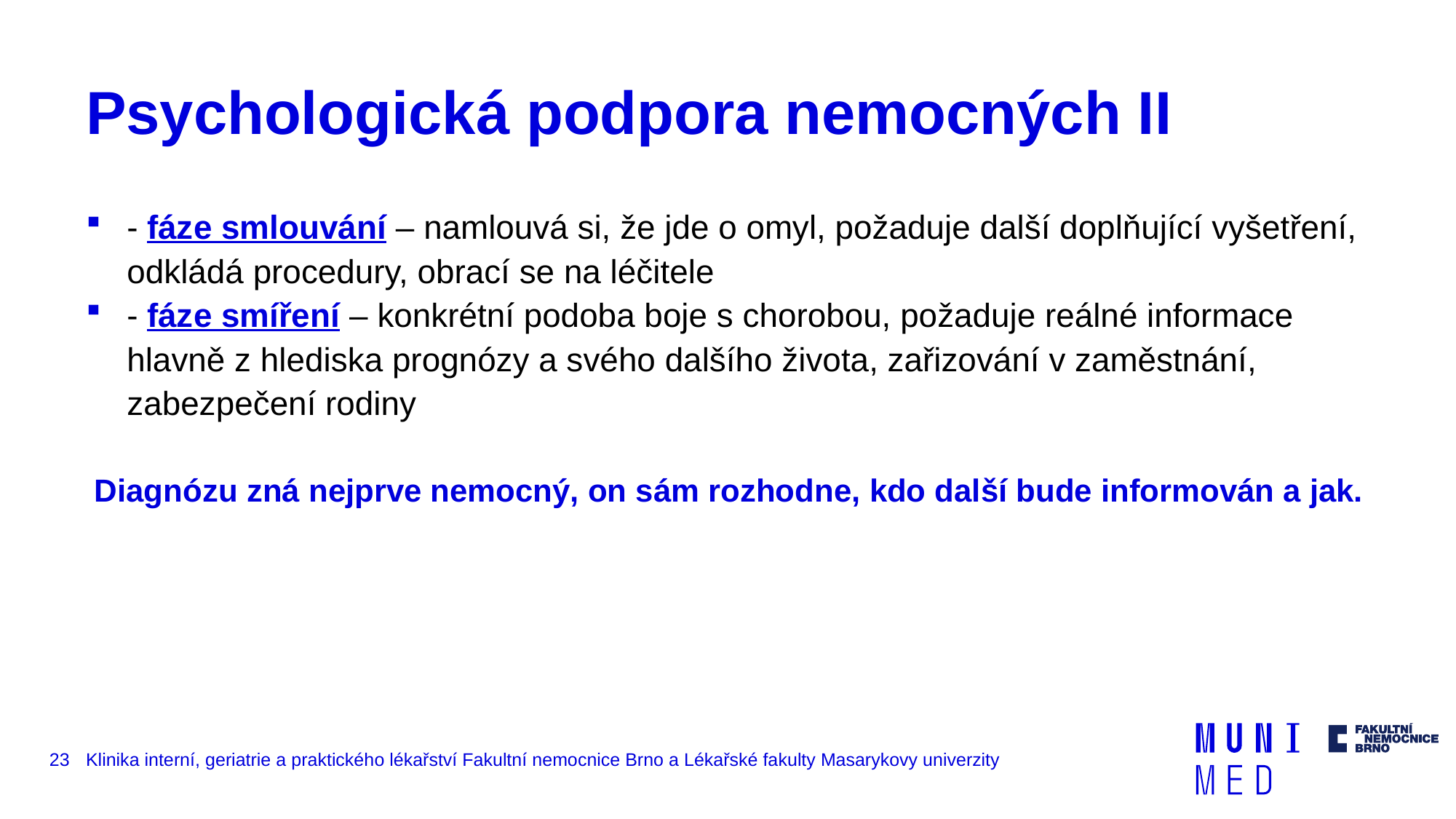

# Psychologická podpora nemocných II
- fáze smlouvání – namlouvá si, že jde o omyl, požaduje další doplňující vyšetření, odkládá procedury, obrací se na léčitele
- fáze smíření – konkrétní podoba boje s chorobou, požaduje reálné informace hlavně z hlediska prognózy a svého dalšího života, zařizování v zaměstnání, zabezpečení rodiny

Diagnózu zná nejprve nemocný, on sám rozhodne, kdo další bude informován a jak.
23
Klinika interní, geriatrie a praktického lékařství Fakultní nemocnice Brno a Lékařské fakulty Masarykovy univerzity